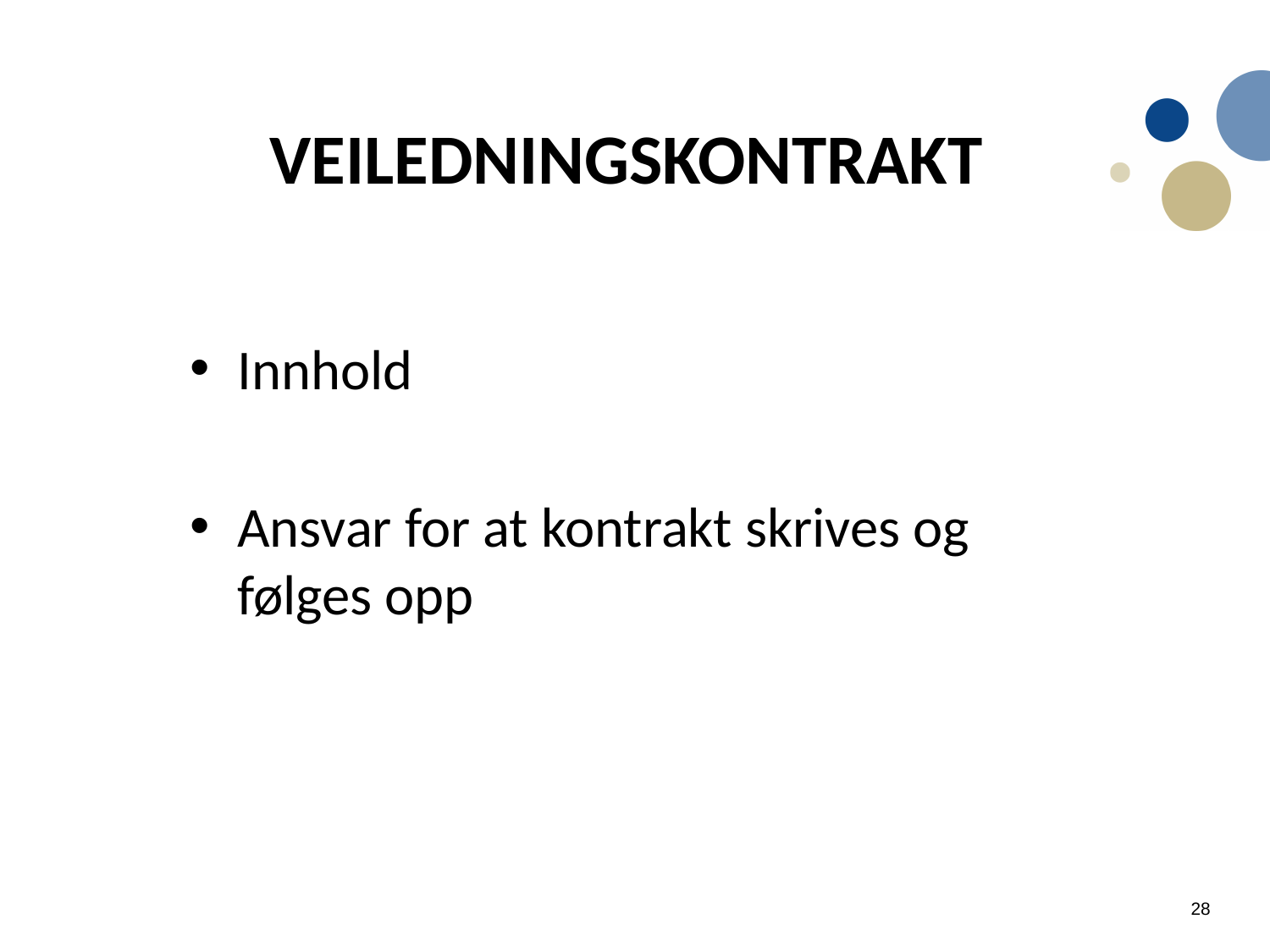

28
# VEILEDNINGSKONTRAKT

Innhold

Ansvar for at kontrakt skrives og følges opp